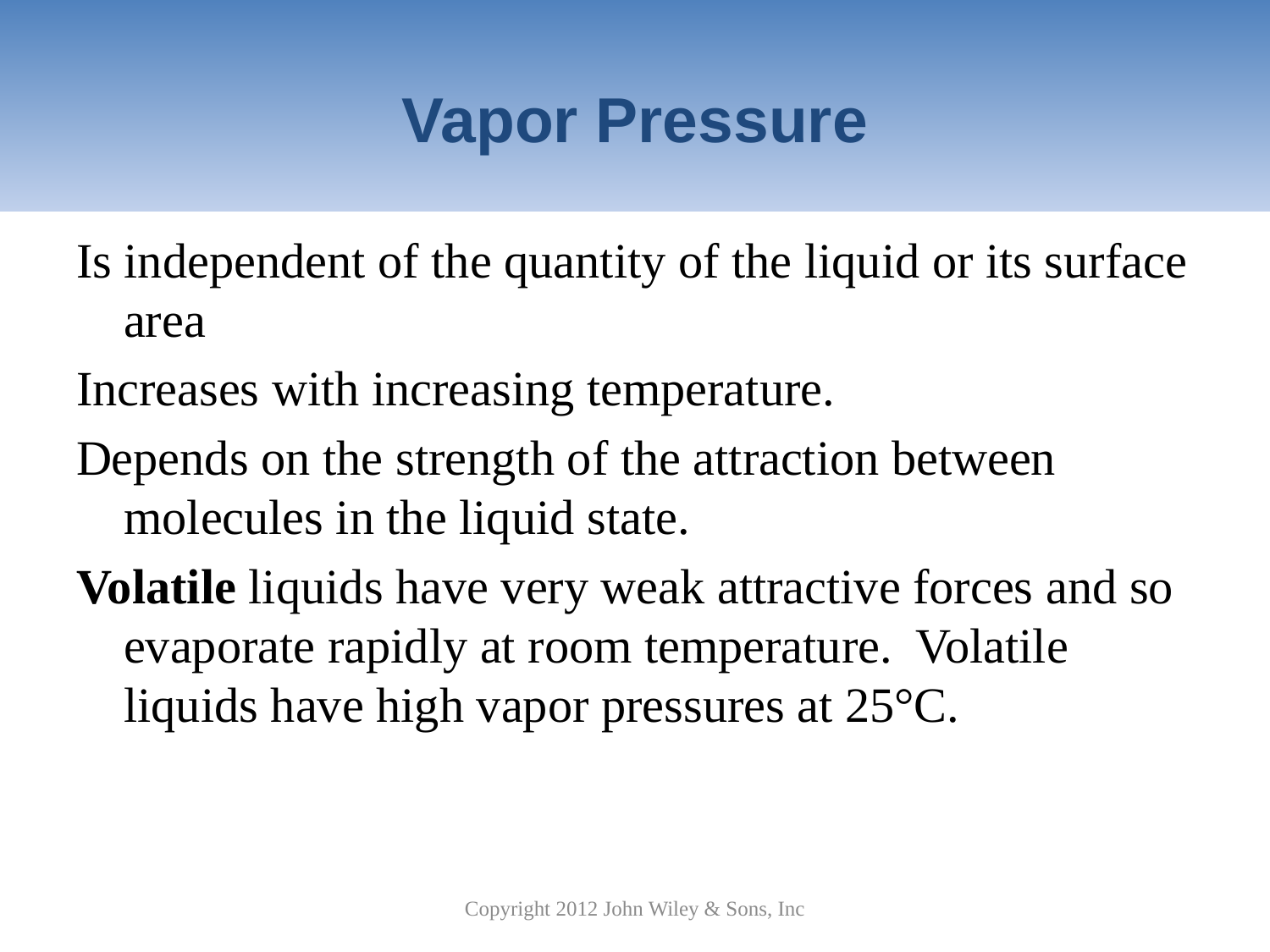

# Vapor Pressure
Is independent of the quantity of the liquid or its surface area
Increases with increasing temperature.
Depends on the strength of the attraction between molecules in the liquid state.
Volatile liquids have very weak attractive forces and so evaporate rapidly at room temperature.  Volatile liquids have high vapor pressures at 25°C.
Copyright 2012 John Wiley & Sons, Inc